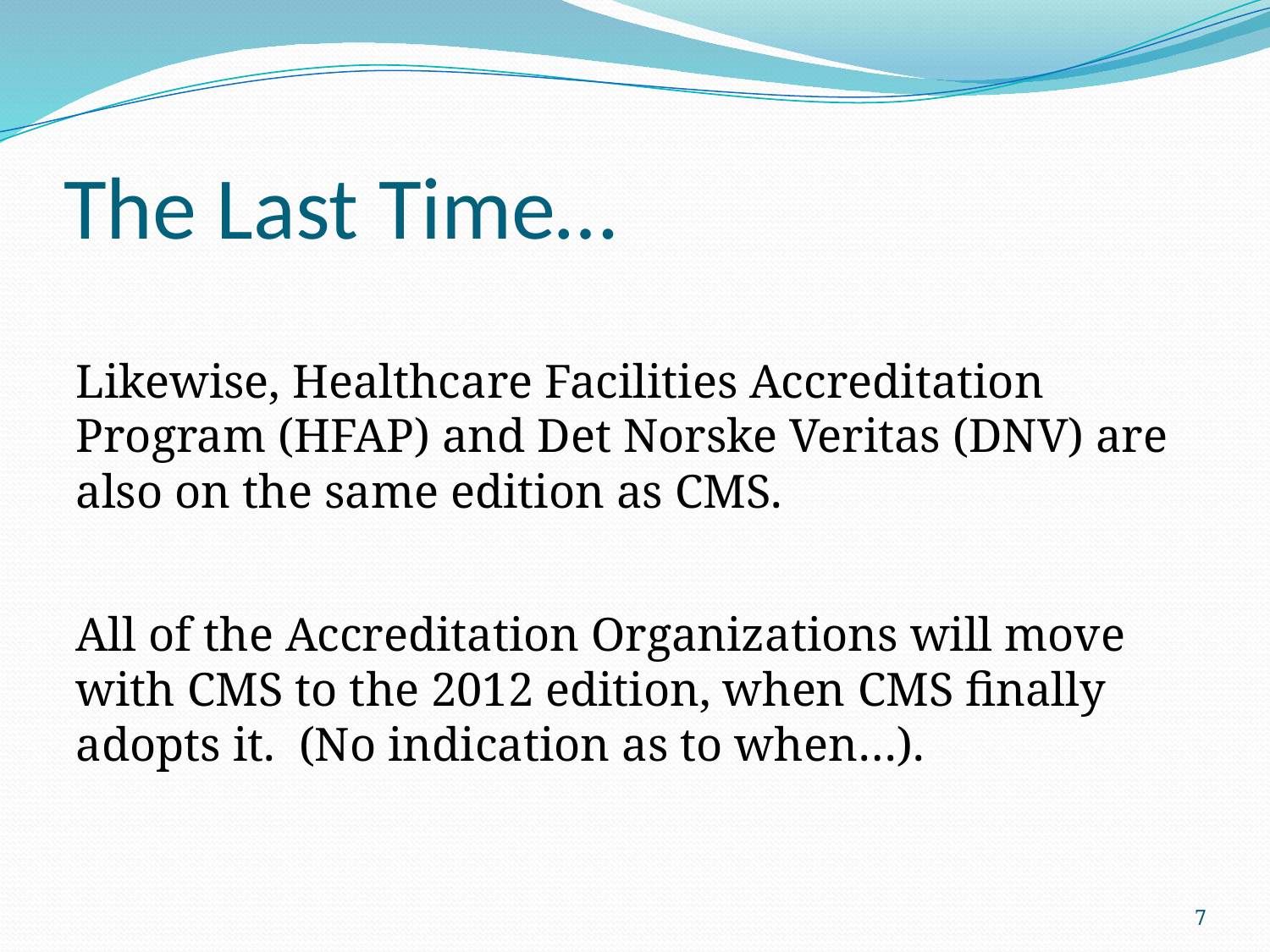

# The Last Time…

Likewise, Healthcare Facilities Accreditation Program (HFAP) and Det Norske Veritas (DNV) are also on the same edition as CMS.

All of the Accreditation Organizations will move with CMS to the 2012 edition, when CMS finally adopts it.  (No indication as to when…).

7